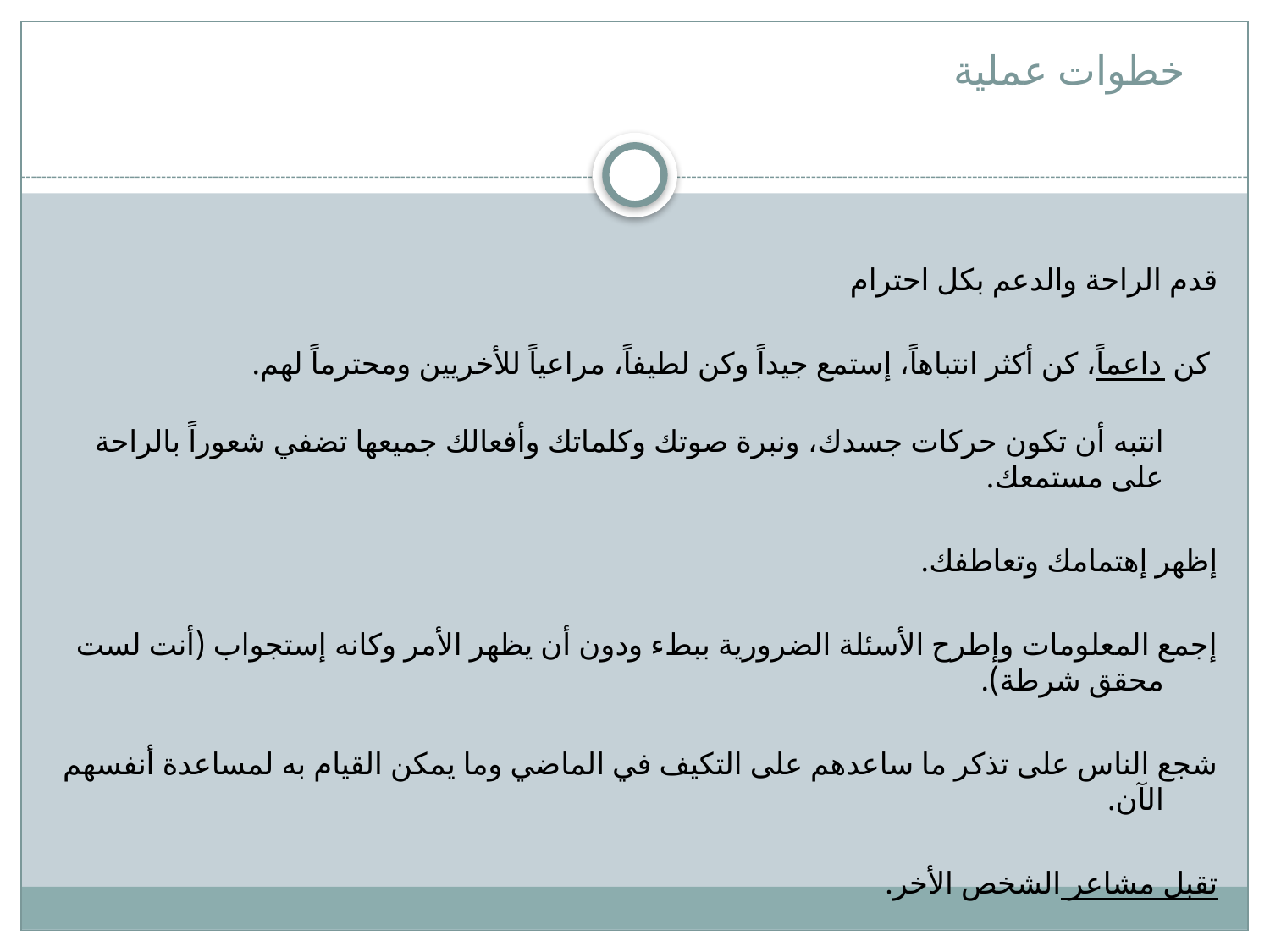

# خطوات عملية

قدم الراحة والدعم بكل احترام

 كن داعماً، كن أكثر انتباهاً، إستمع جيداً وكن لطيفاً، مراعياً للأخريين ومحترماً لهم.
انتبه أن تكون حركات جسدك، ونبرة صوتك وكلماتك وأفعالك جميعها تضفي شعوراً بالراحة على مستمعك.

إظهر إهتمامك وتعاطفك.

إجمع المعلومات وإطرح الأسئلة الضرورية ببطء ودون أن يظهر الأمر وكانه إستجواب (أنت لست محقق شرطة).

شجع الناس على تذكر ما ساعدهم على التكيف في الماضي وما يمكن القيام به لمساعدة أنفسهم الآن.

تقبل مشاعر الشخص الأخر.